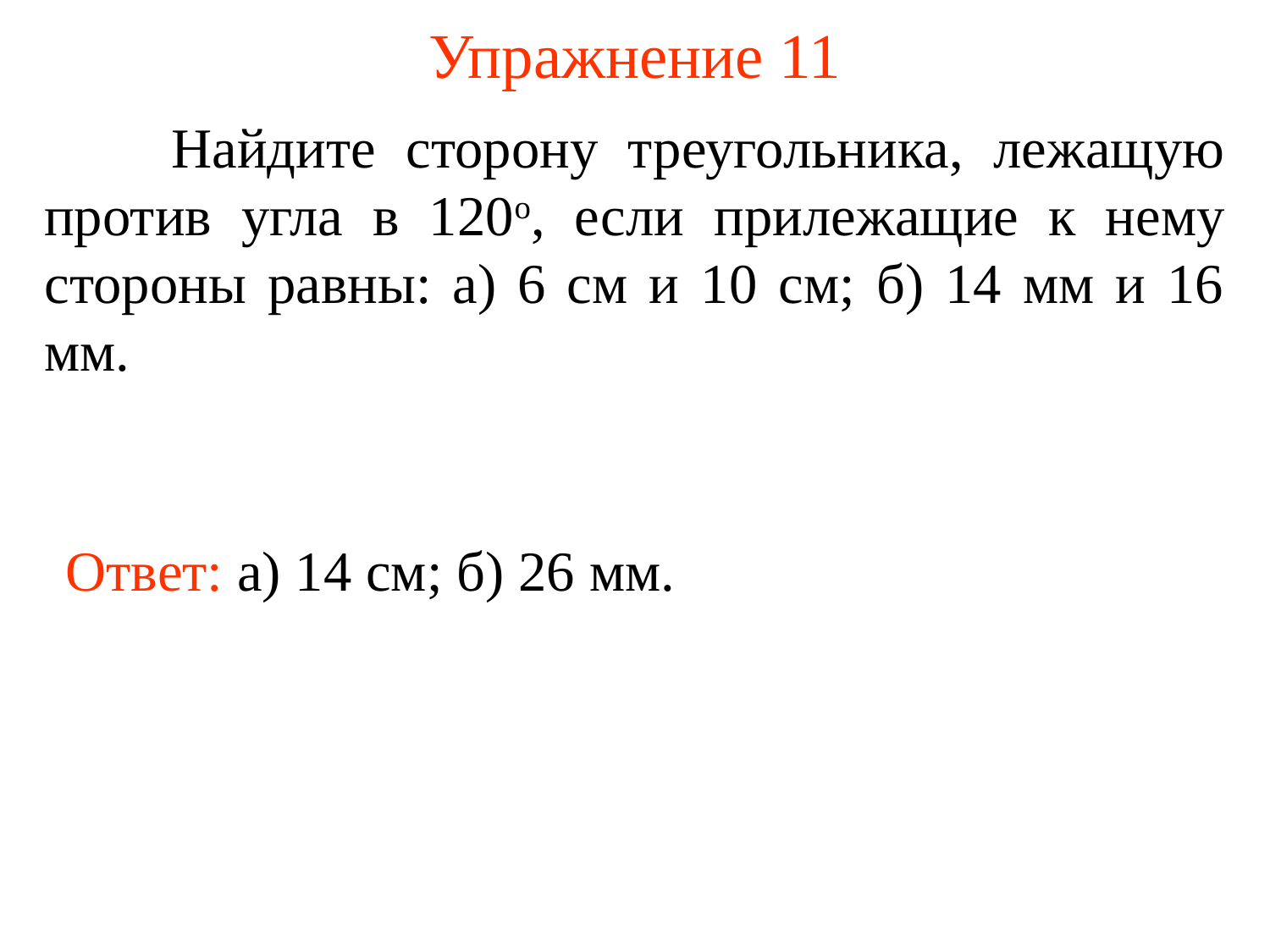

# Упражнение 11
	Найдите сторону треугольника, лежащую против угла в 120о, если прилежащие к нему стороны равны: а) 6 см и 10 см; б) 14 мм и 16 мм.
Ответ: а) 14 см;
б) 26 мм.